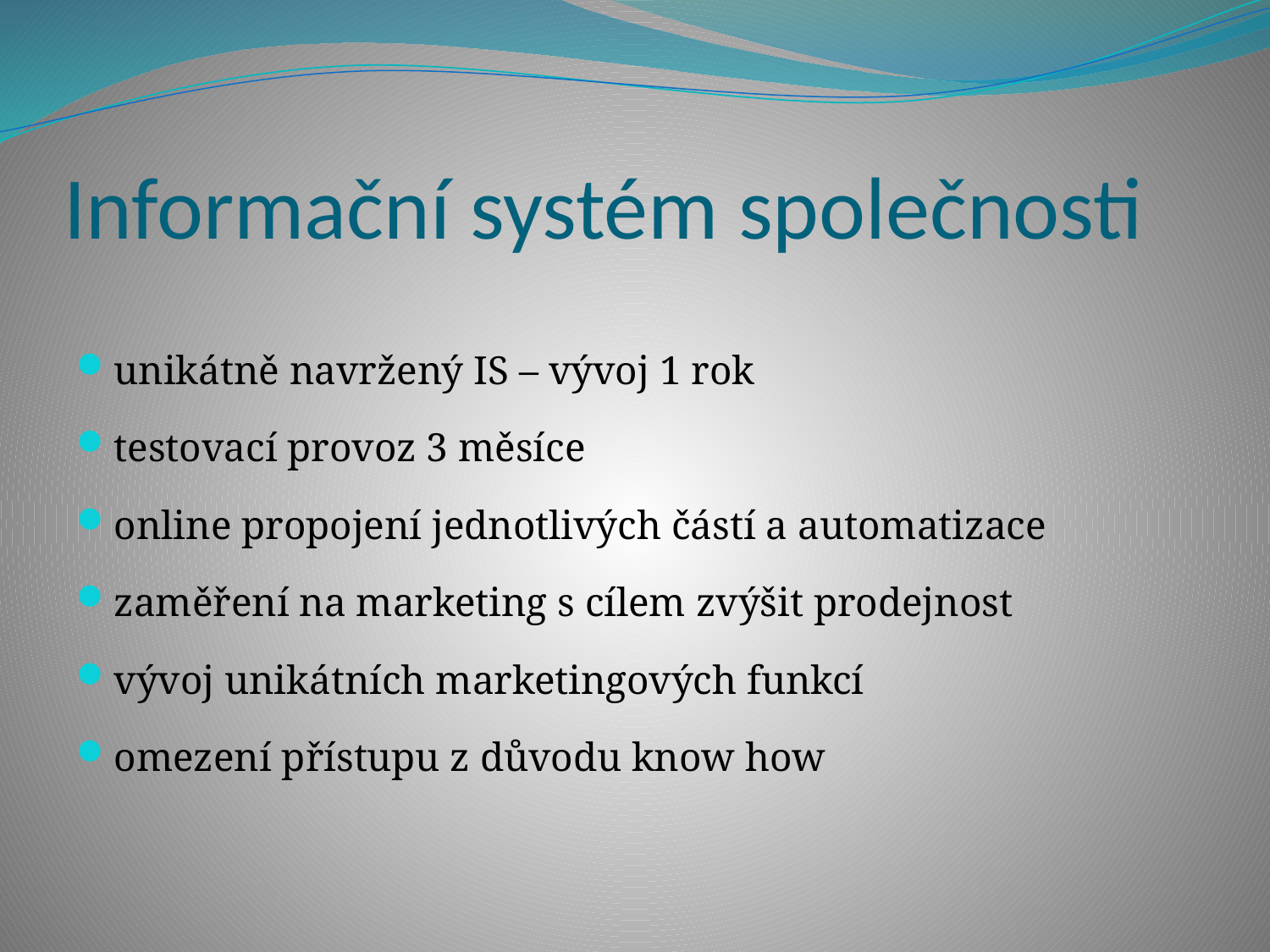

# Informační systém společnosti
unikátně navržený IS – vývoj 1 rok
testovací provoz 3 měsíce
online propojení jednotlivých částí a automatizace
zaměření na marketing s cílem zvýšit prodejnost
vývoj unikátních marketingových funkcí
omezení přístupu z důvodu know how